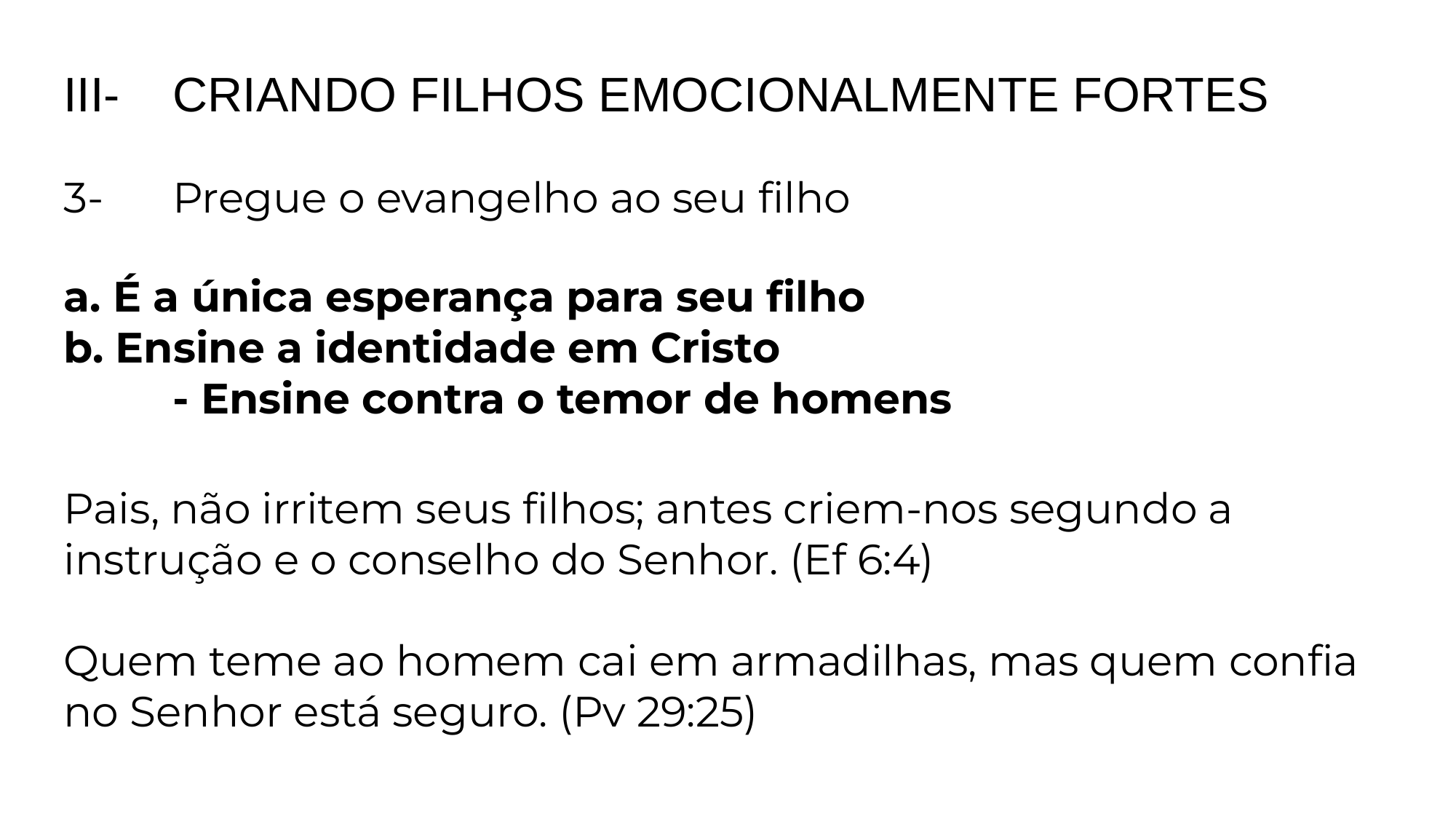

III-	CRIANDO FILHOS EMOCIONALMENTE FORTES
3-	Pregue o evangelho ao seu filho
a. É a única esperança para seu filho
b. Ensine a identidade em Cristo
	- Ensine contra o temor de homens

Pais, não irritem seus filhos; antes criem-nos segundo a instrução e o conselho do Senhor. (Ef 6:4)

Quem teme ao homem cai em armadilhas, mas quem confia no Senhor está seguro. (Pv 29:25)